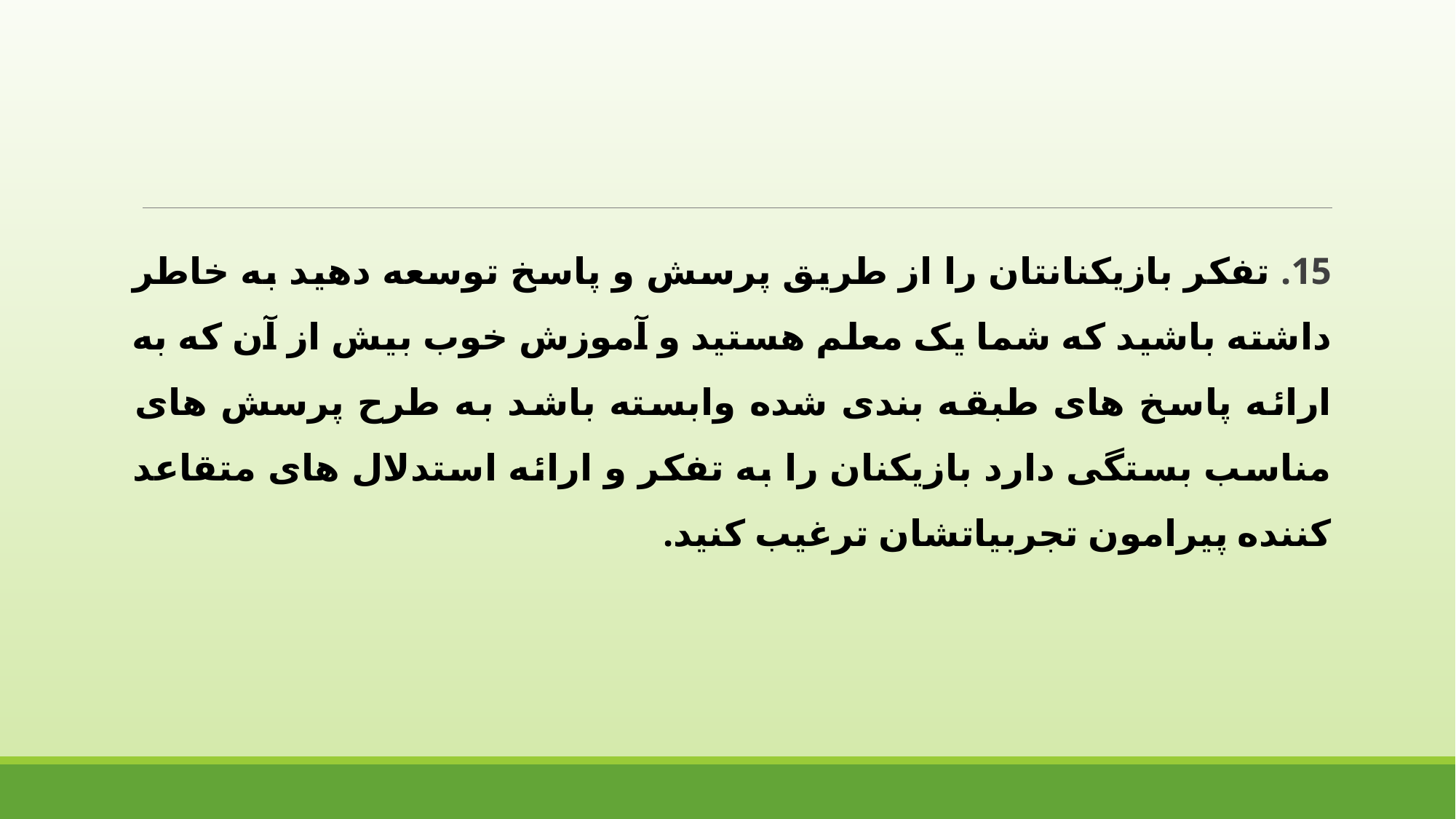

15. تفکر بازیکنانتان را از طریق پرسش و پاسخ توسعه دهید به خاطر داشته باشید که شما یک معلم هستید و آموزش خوب بیش از آن که به ارائه پاسخ های طبقه بندی شده وابسته باشد به طرح پرسش های مناسب بستگی دارد بازیکنان را به تفکر و ارائه استدلال های متقاعد کننده پیرامون تجربیاتشان ترغیب کنید.